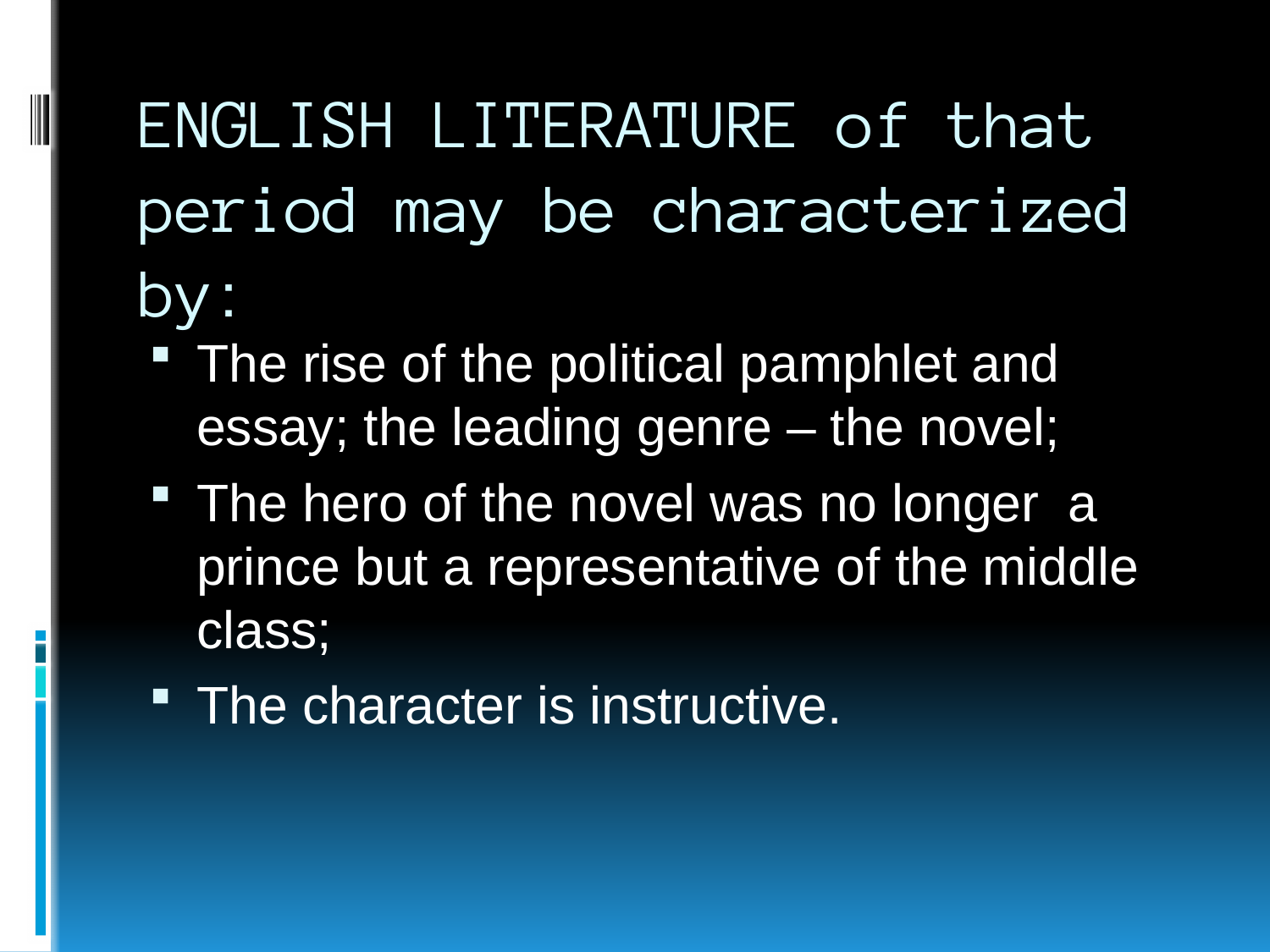

# ENGLISH LITERATURE of that period may be characterized by:

The rise of the political pamphlet and essay; the leading genre – the novel;
The hero of the novel was no longer  a prince but a representative of the middle class;
The character is instructive.